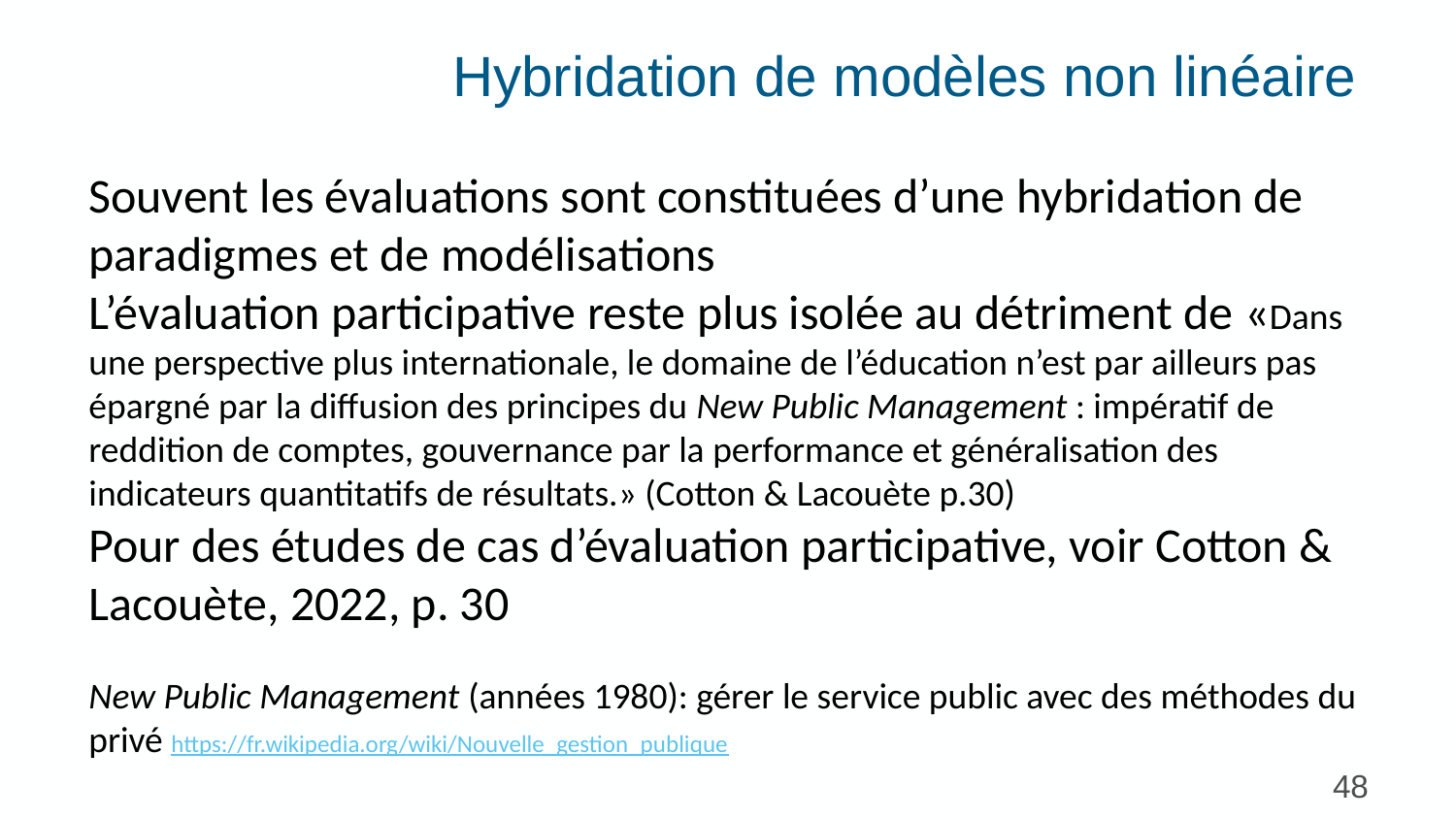

Hybridation de modèles non linéaire
Souvent les évaluations sont constituées d’une hybridation de paradigmes et de modélisations
L’évaluation participative reste plus isolée au détriment de «Dans une perspective plus internationale, le domaine de l’éducation n’est par ailleurs pas épargné par la diffusion des principes du New Public Management : impératif de reddition de comptes, gouvernance par la performance et généralisation des indicateurs quantitatifs de résultats.» (Cotton & Lacouète p.30)
Pour des études de cas d’évaluation participative, voir Cotton & Lacouète, 2022, p. 30
New Public Management (années 1980): gérer le service public avec des méthodes du privé https://fr.wikipedia.org/wiki/Nouvelle_gestion_publique
48